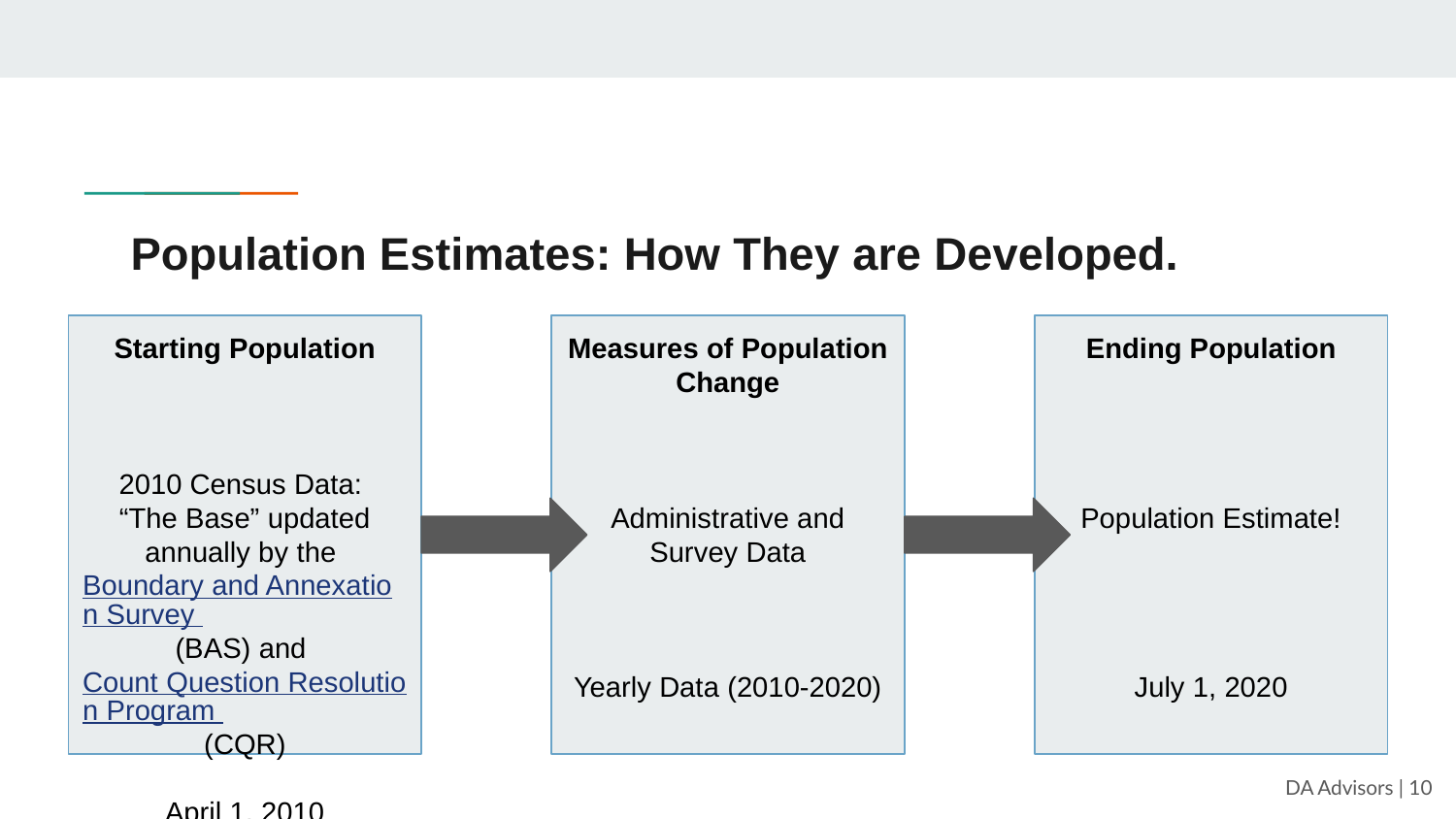

# Population Estimates: How They are Developed.
Starting Population

2010 Census Data:
“The Base” updated annually by the Boundary and Annexation Survey (BAS) and Count Question Resolution Program (CQR)

April 1, 2010
Measures of Population Change

Administrative and Survey Data

Yearly Data (2010-2020)
Ending Population

Population Estimate!

July 1, 2020

DA Advisors | 10